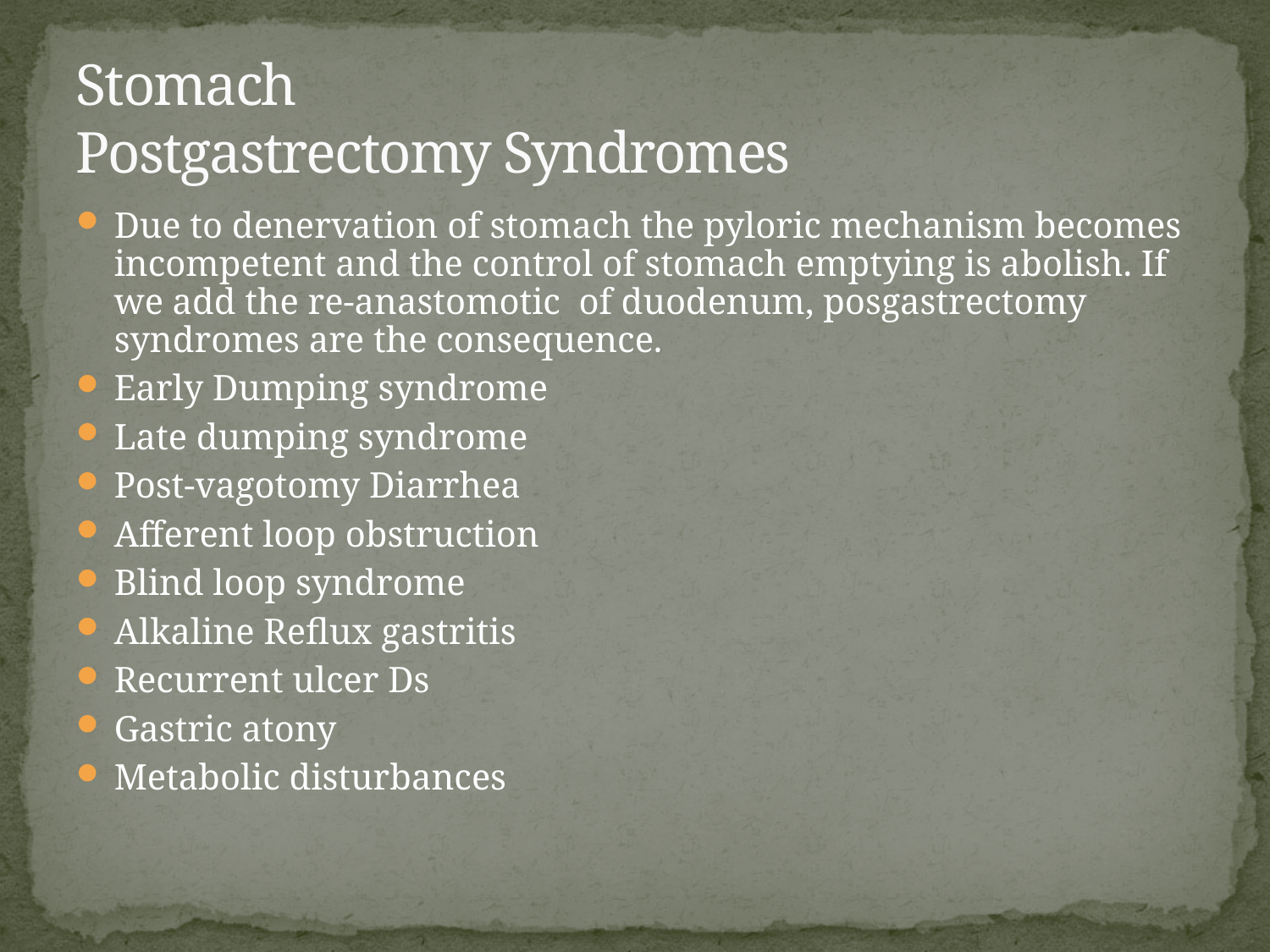

# Stomach Postgastrectomy Syndromes
Due to denervation of stomach the pyloric mechanism becomes incompetent and the control of stomach emptying is abolish. If we add the re-anastomotic  of duodenum, posgastrectomy syndromes are the consequence.
Early Dumping syndrome
Late dumping syndrome
Post-vagotomy Diarrhea
Afferent loop obstruction
Blind loop syndrome
Alkaline Reflux gastritis
Recurrent ulcer Ds
Gastric atony
Metabolic disturbances